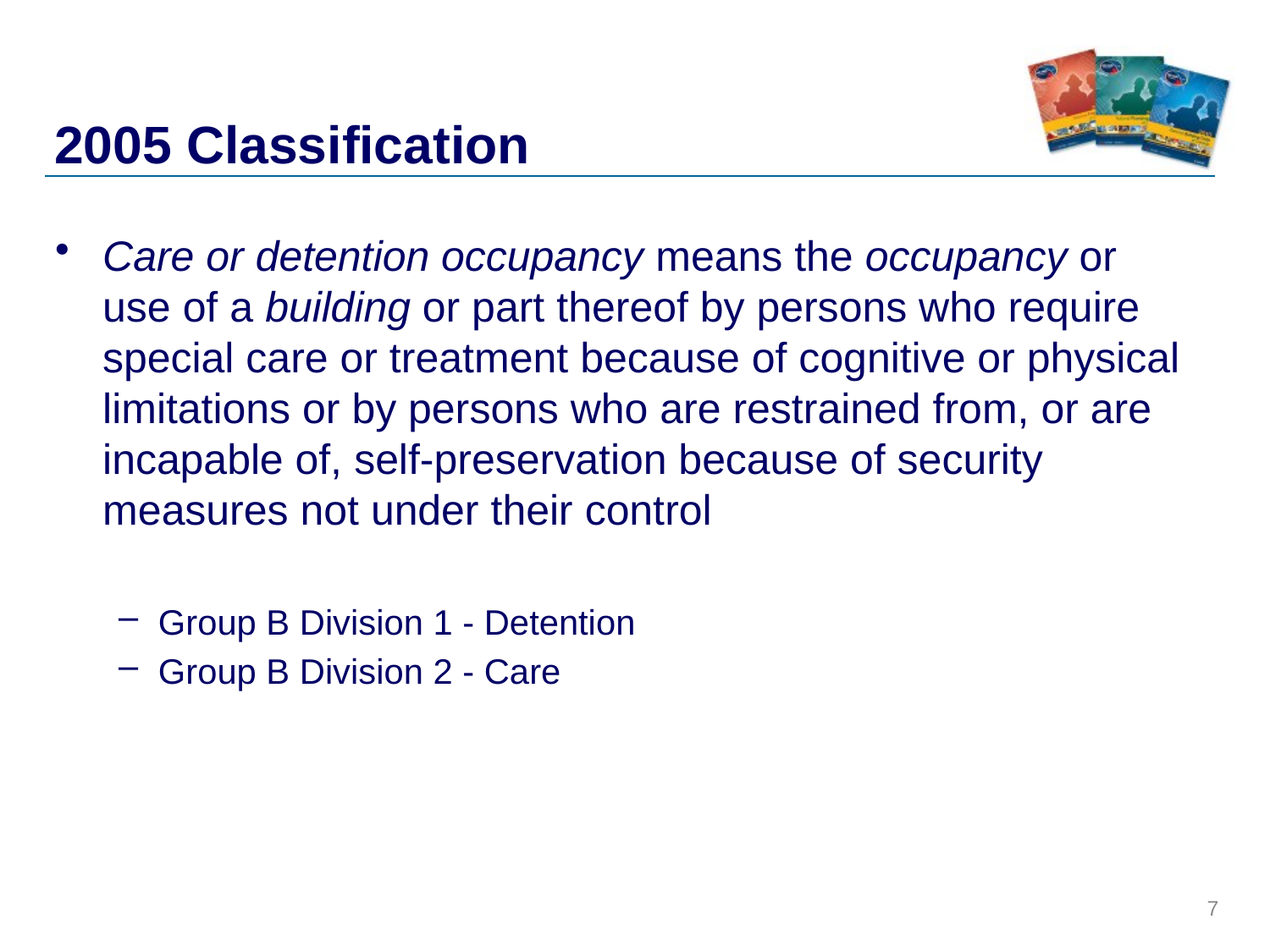

Care or detention occupancy means the occupancy or
use of a building or part thereof by persons who require special care or treatment because of cognitive or physical limitations or by persons who are restrained from, or are incapable of, self-preservation because of security measures not under their control

Group B Division 1 - Detention
Group B Division 2 - Care
2005 Classification